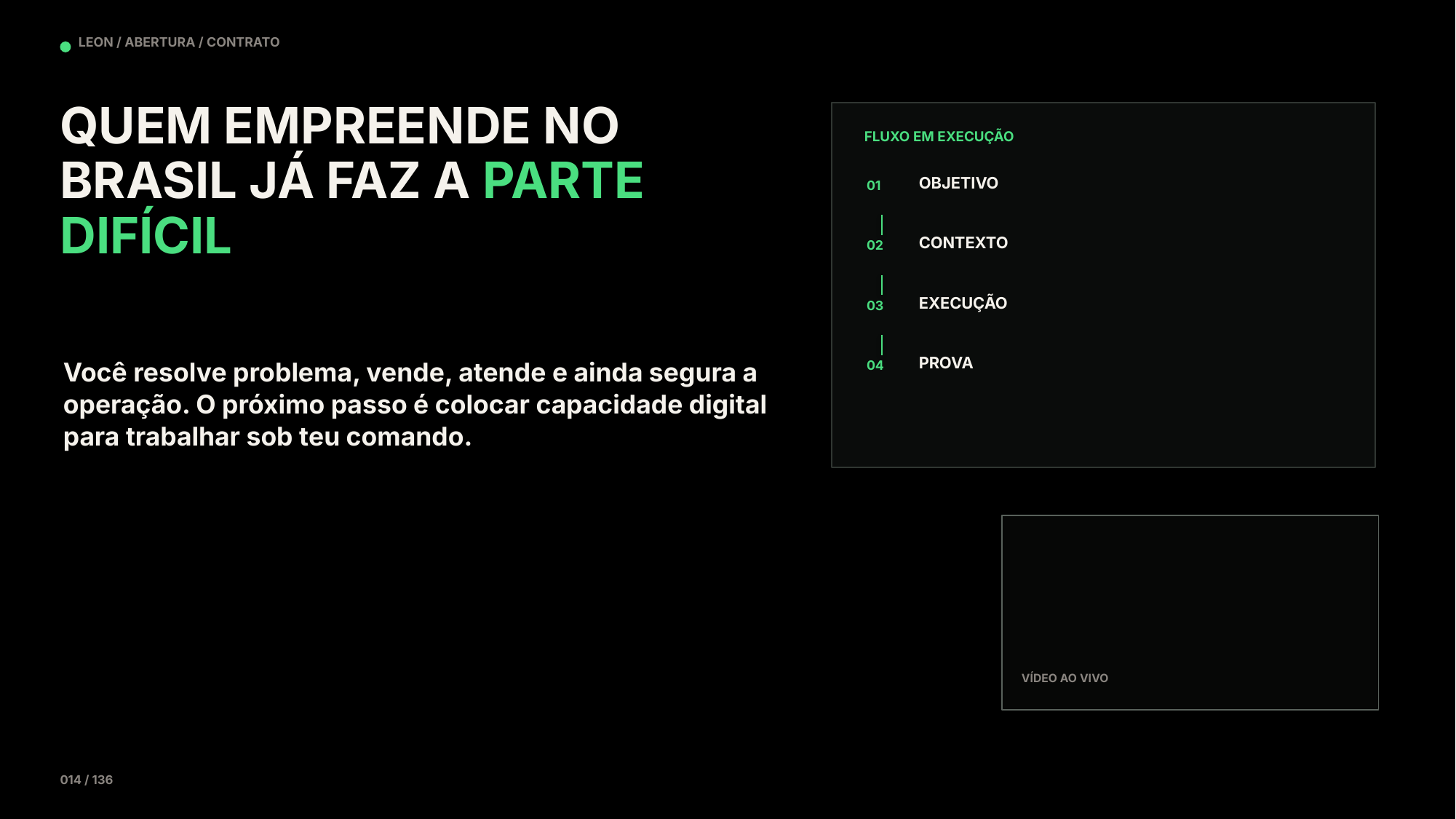

LEON / ABERTURA / CONTRATO

QUEM EMPREENDE NO BRASIL JÁ FAZ A PARTE DIFÍCIL

FLUXO EM EXECUÇÃO
OBJETIVO
01
CONTEXTO
02
EXECUÇÃO
03
PROVA
Você resolve problema, vende, atende e ainda segura a operação. O próximo passo é colocar capacidade digital para trabalhar sob teu comando.
04

VÍDEO AO VIVO
014 / 136